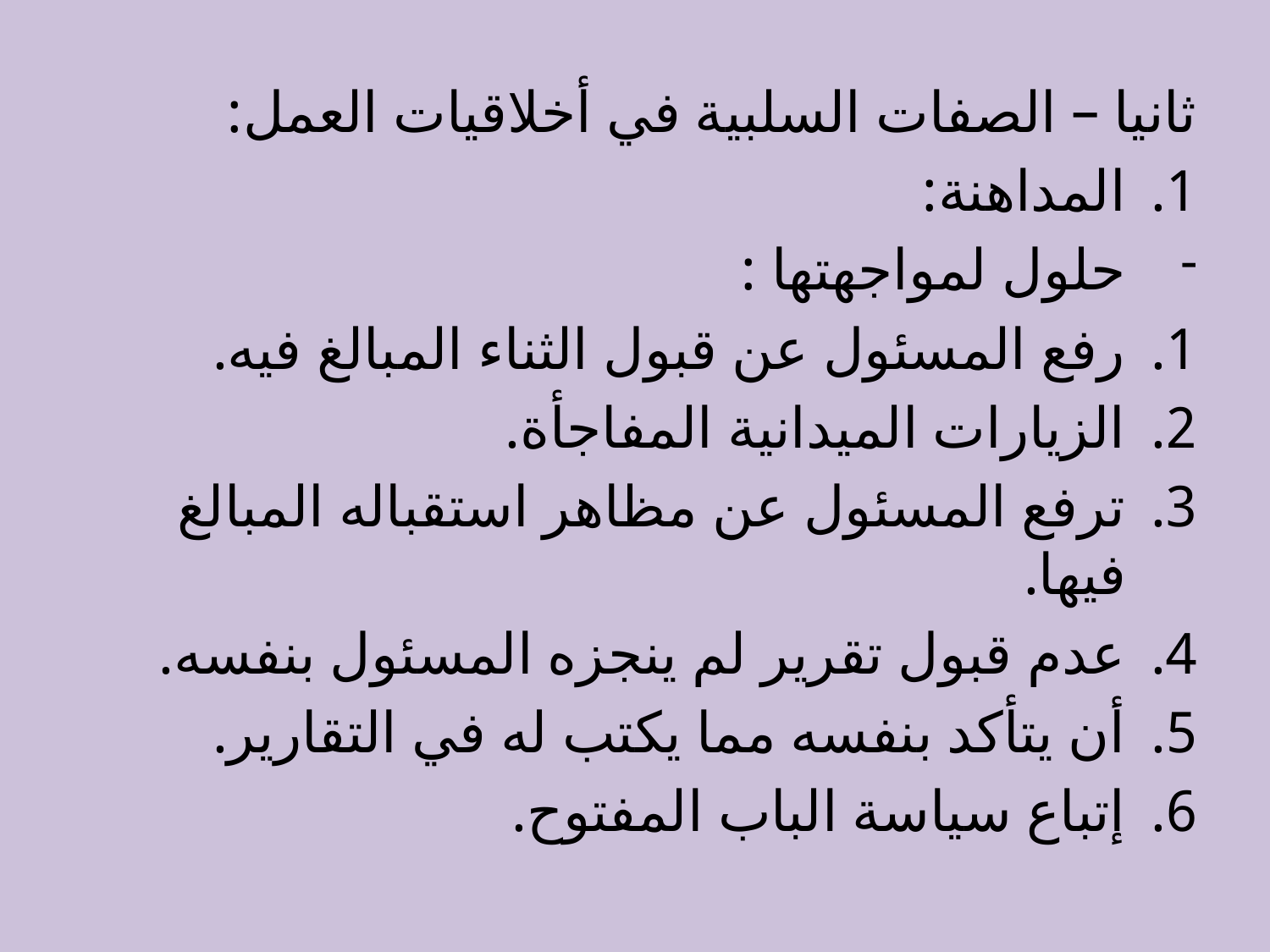

ثانيا – الصفات السلبية في أخلاقيات العمل:
المداهنة:
حلول لمواجهتها :
رفع المسئول عن قبول الثناء المبالغ فيه.
الزيارات الميدانية المفاجأة.
ترفع المسئول عن مظاهر استقباله المبالغ فيها.
عدم قبول تقرير لم ينجزه المسئول بنفسه.
أن يتأكد بنفسه مما يكتب له في التقارير.
إتباع سياسة الباب المفتوح.